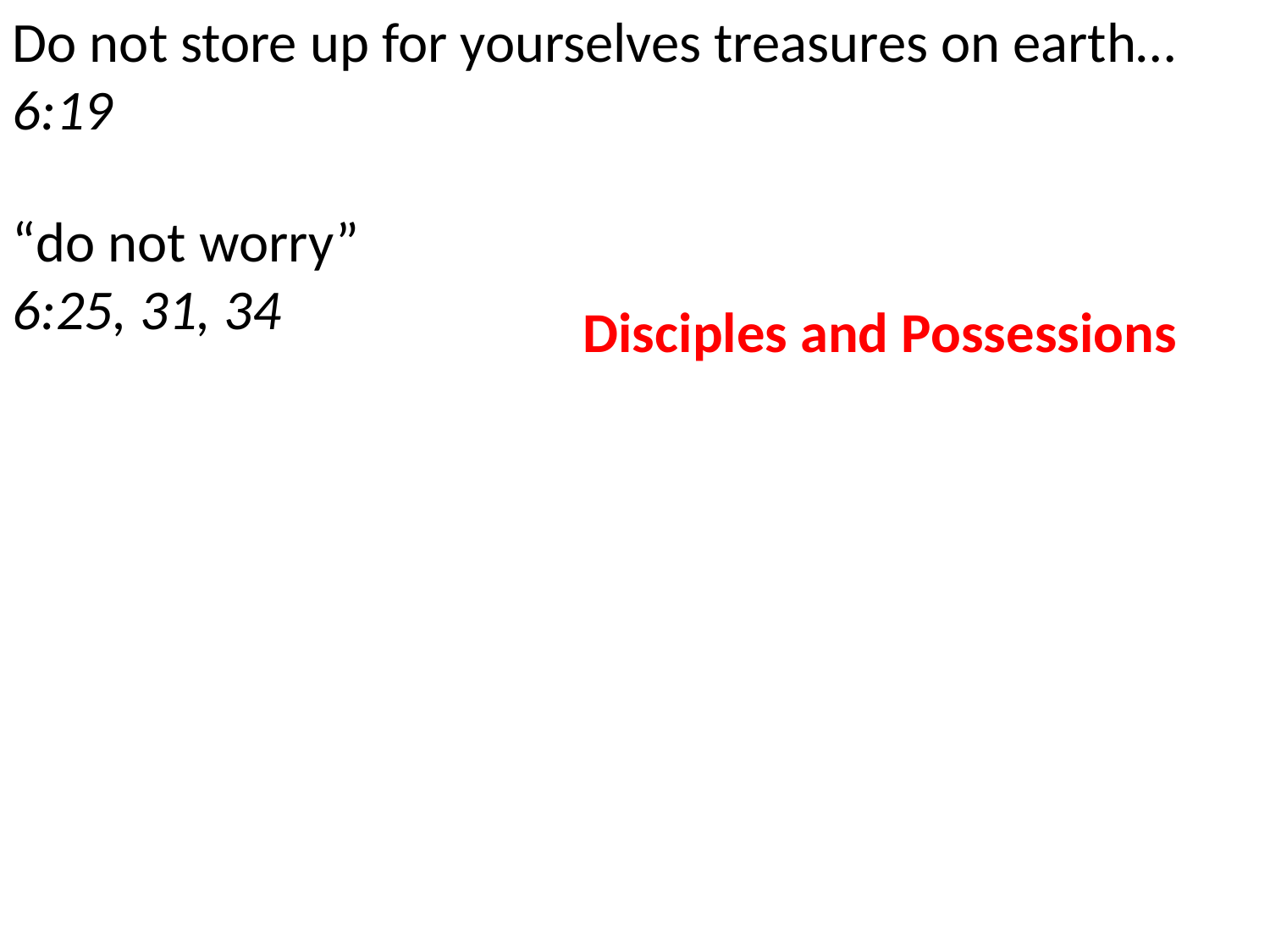

Do not store up for yourselves treasures on earth… 6:19
“do not worry”
6:25, 31, 34
Disciples and Possessions